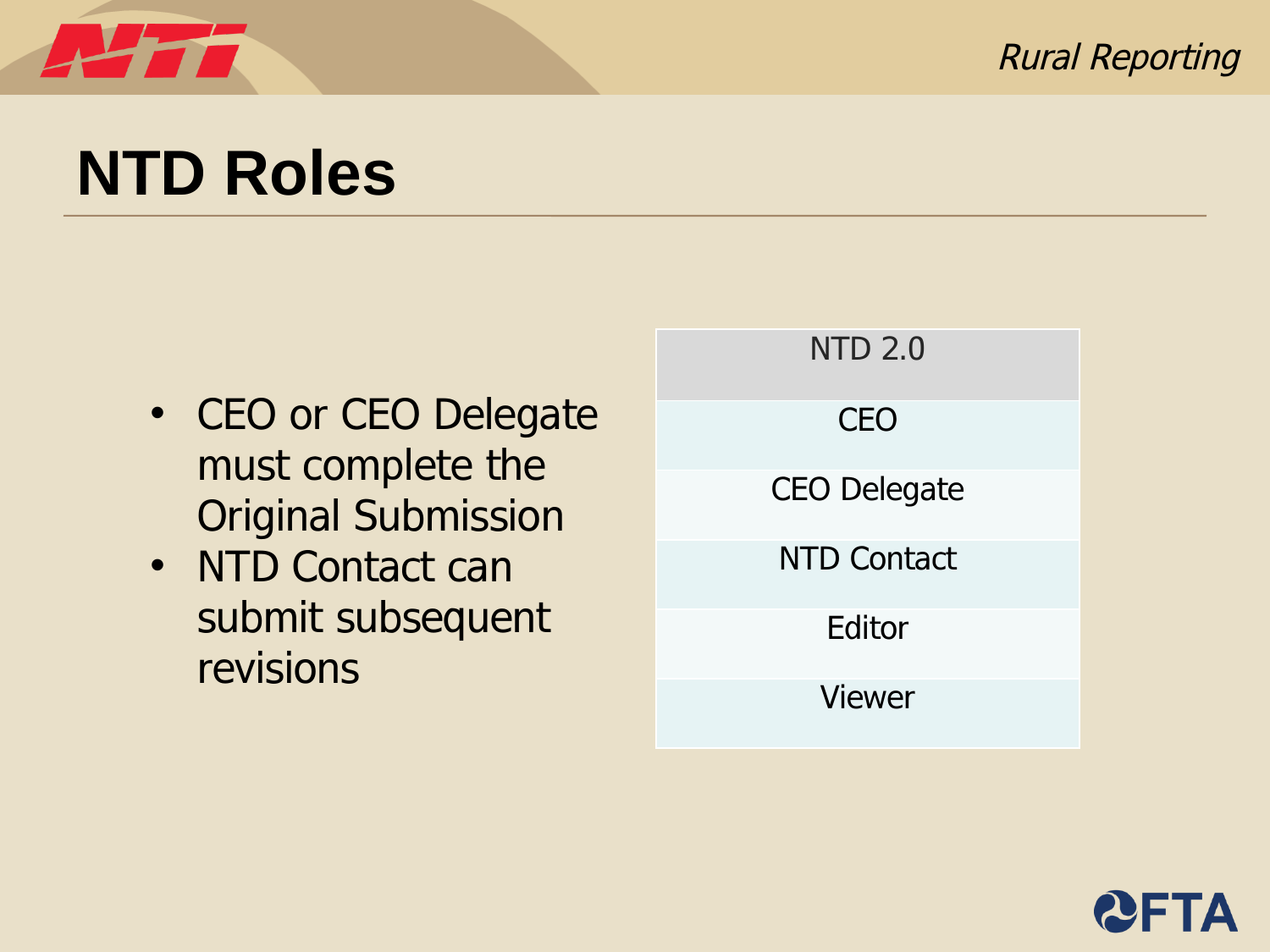

# NTD Roles
| NTD 2.0 |
| --- |
| CEO |
| CEO Delegate |
| NTD Contact |
| Editor |
| Viewer |
CEO or CEO Delegate must complete the Original Submission
NTD Contact can submit subsequent revisions